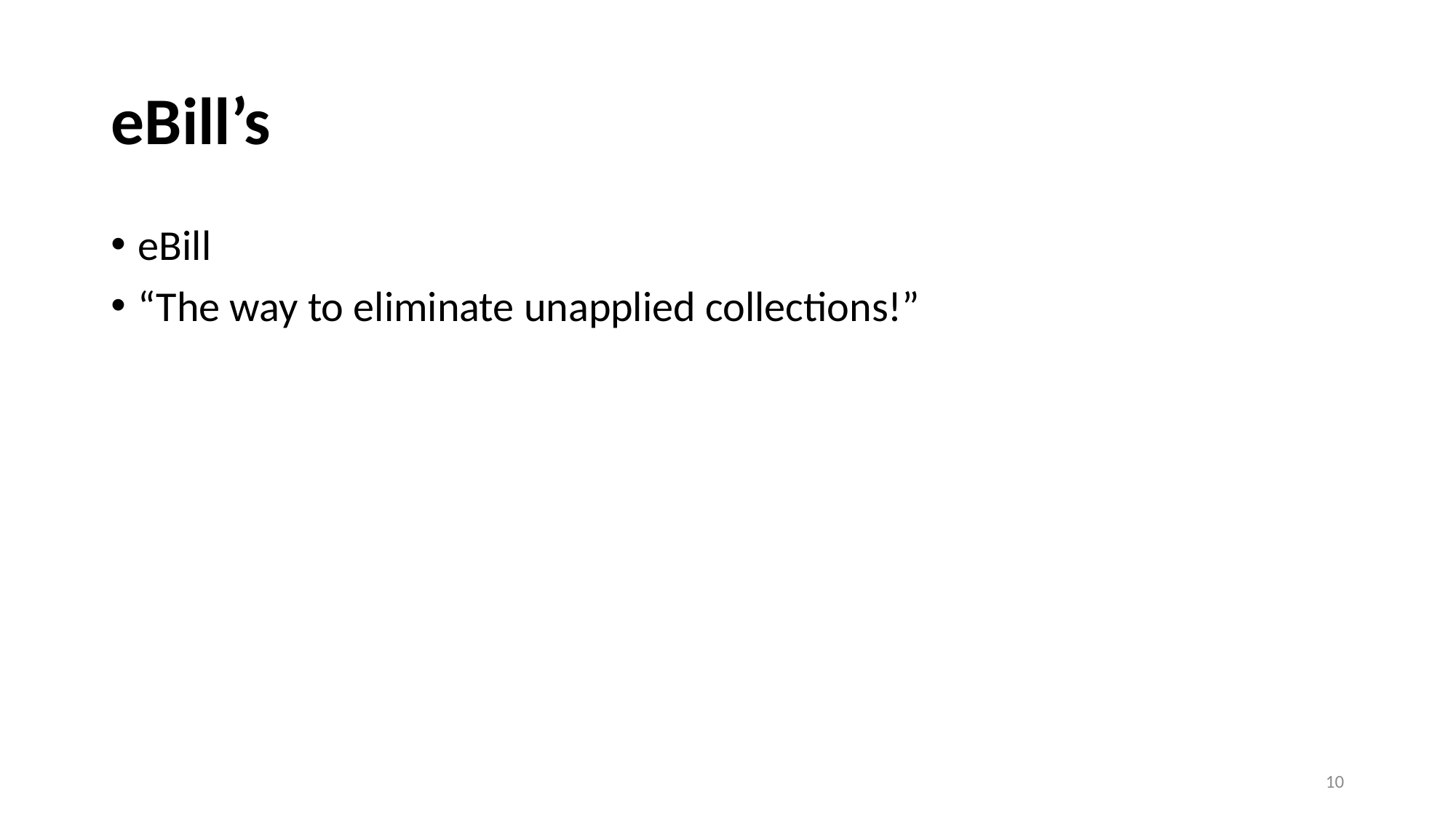

# eBill’s
eBill
“The way to eliminate unapplied collections!”
10